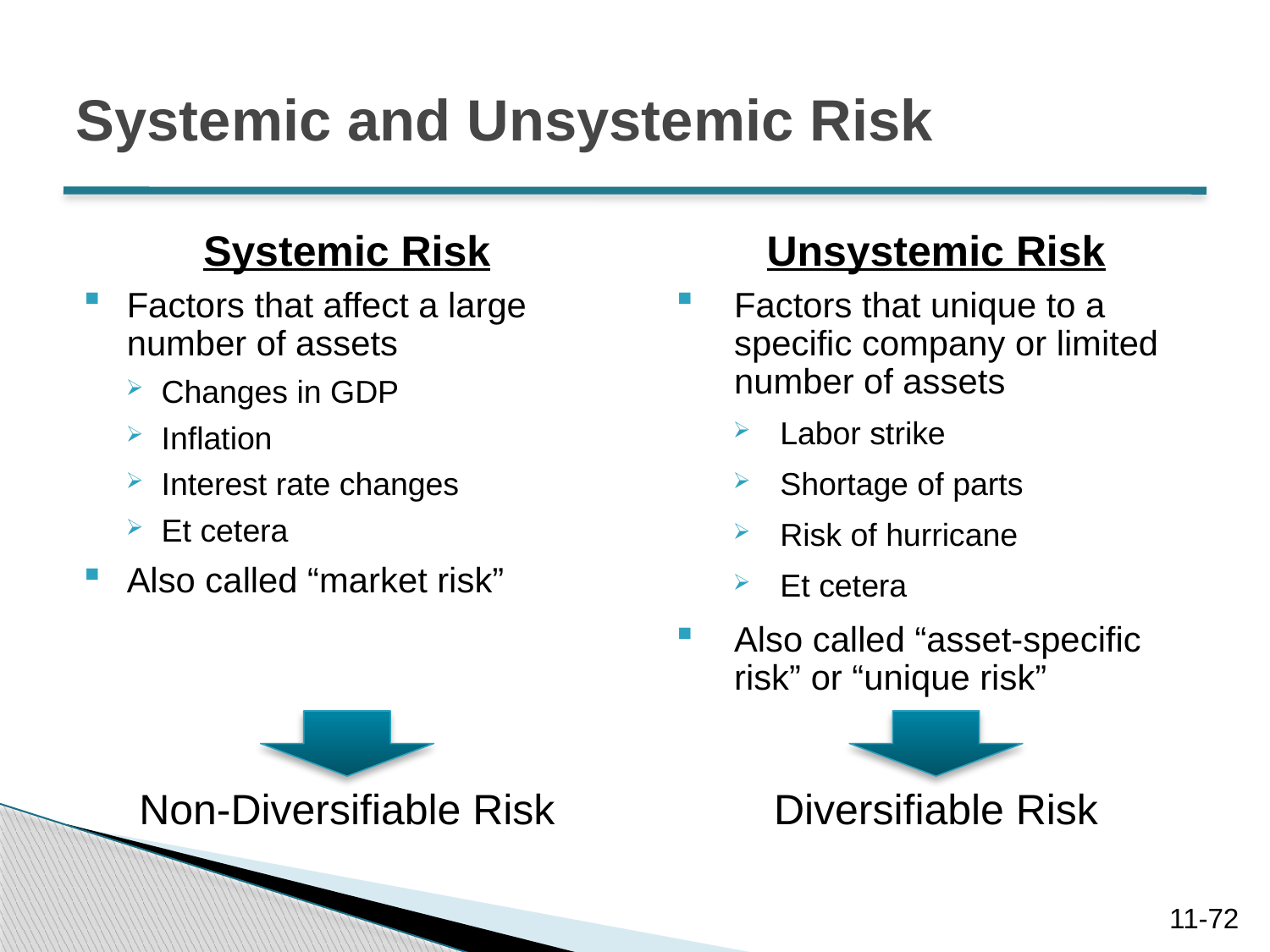

# Systemic and Unsystemic Risk
Systemic Risk
Unsystemic Risk
Factors that affect a large number of assets
Changes in GDP
Inflation
Interest rate changes
Et cetera
Also called “market risk”
Factors that unique to a specific company or limited number of assets
Labor strike
Shortage of parts
Risk of hurricane
Et cetera
Also called “asset-specific risk” or “unique risk”

Non-Diversifiable Risk
Diversifiable Risk
11-72